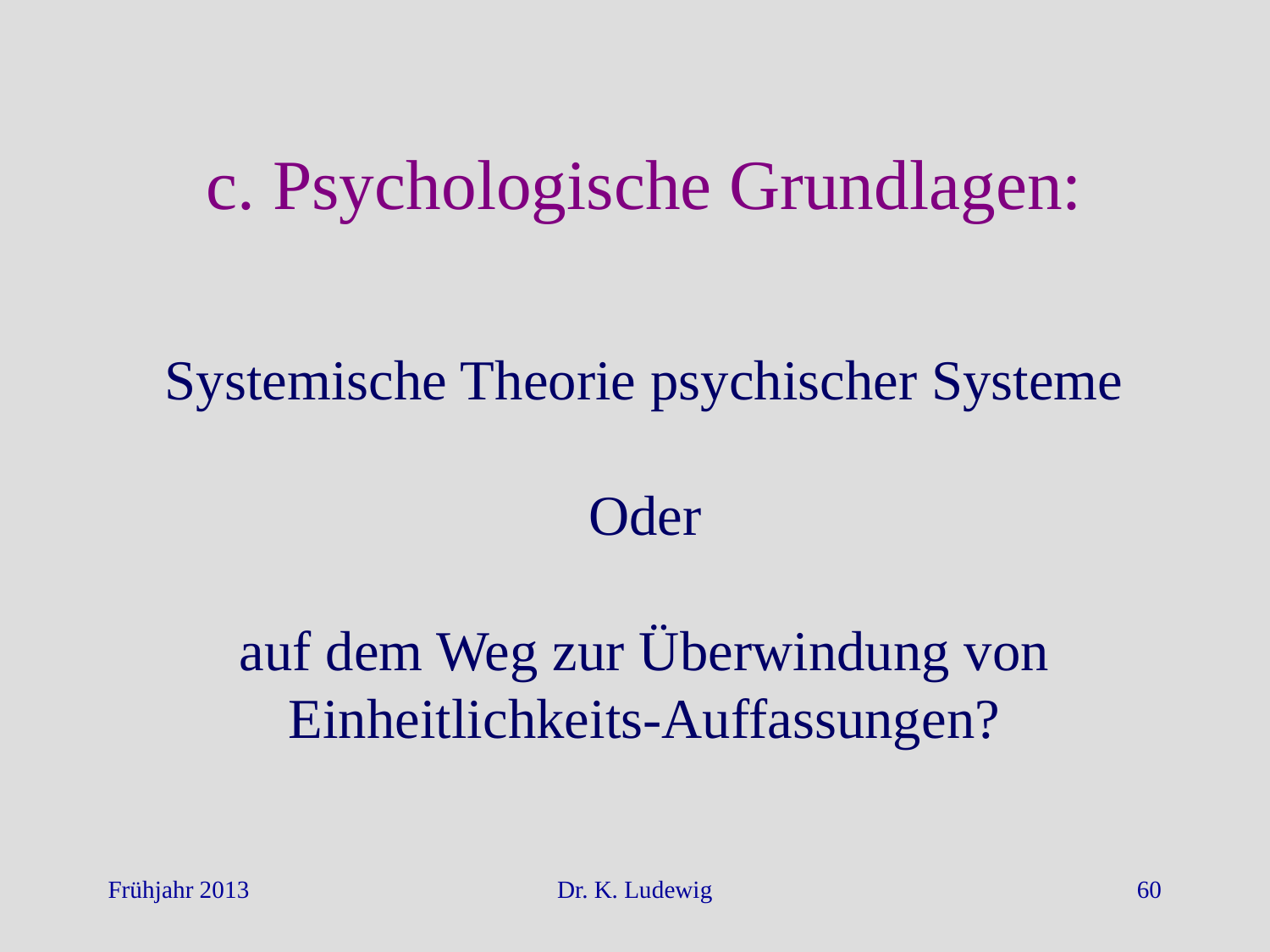

c. Psychologische Grundlagen:

Systemische Theorie psychischer Systeme

Oder

auf dem Weg zur Überwindung von Einheitlichkeits-Auffassungen?
Frühjahr 2013
Dr. K. Ludewig
60